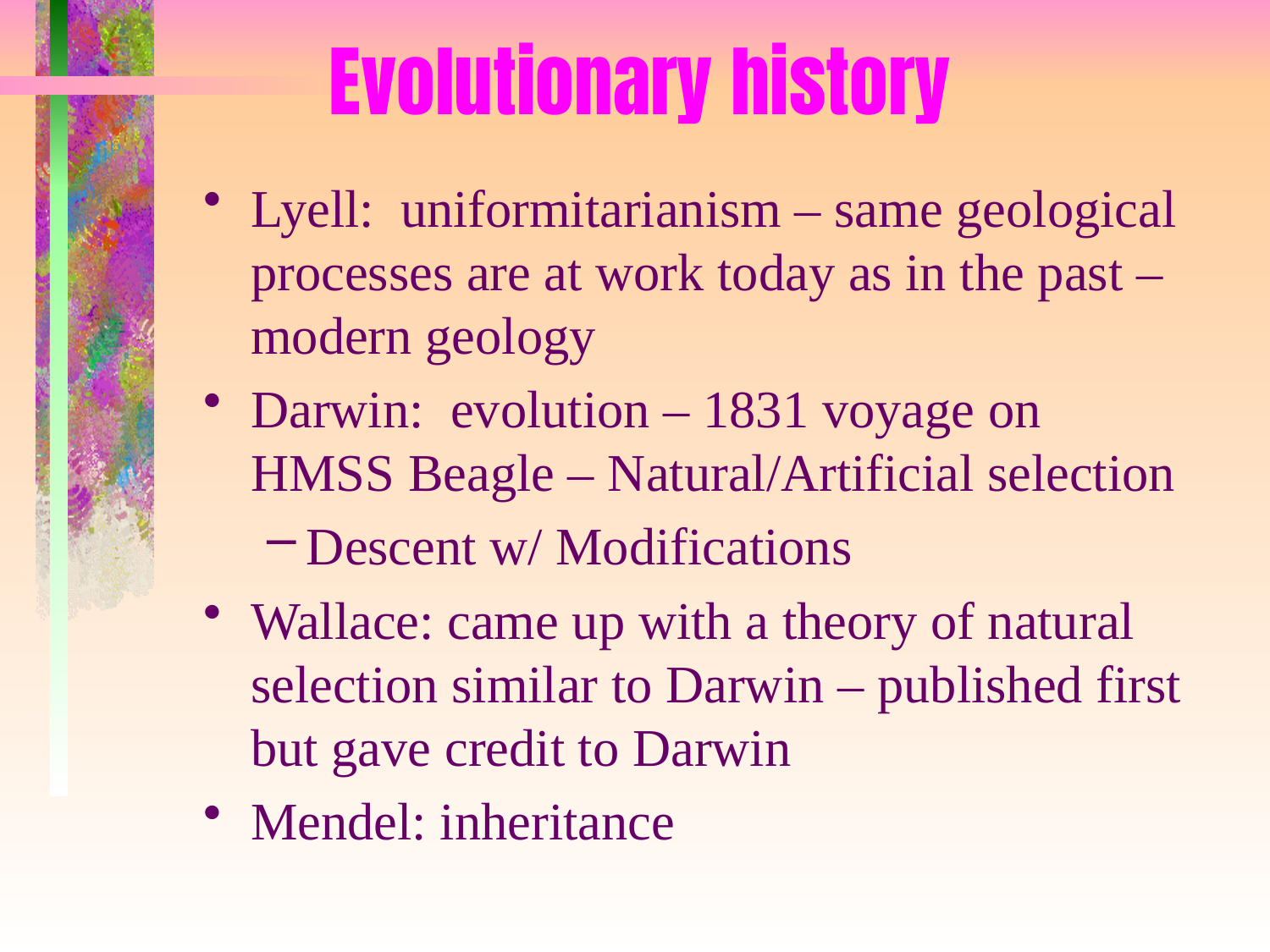

# Evolutionary history
Lyell:  uniformitarianism – same geological processes are at work today as in the past – modern geology
Darwin:  evolution – 1831 voyage on HMSS Beagle – Natural/Artificial selection
Descent w/ Modifications
Wallace: came up with a theory of natural selection similar to Darwin – published first but gave credit to Darwin
Mendel: inheritance